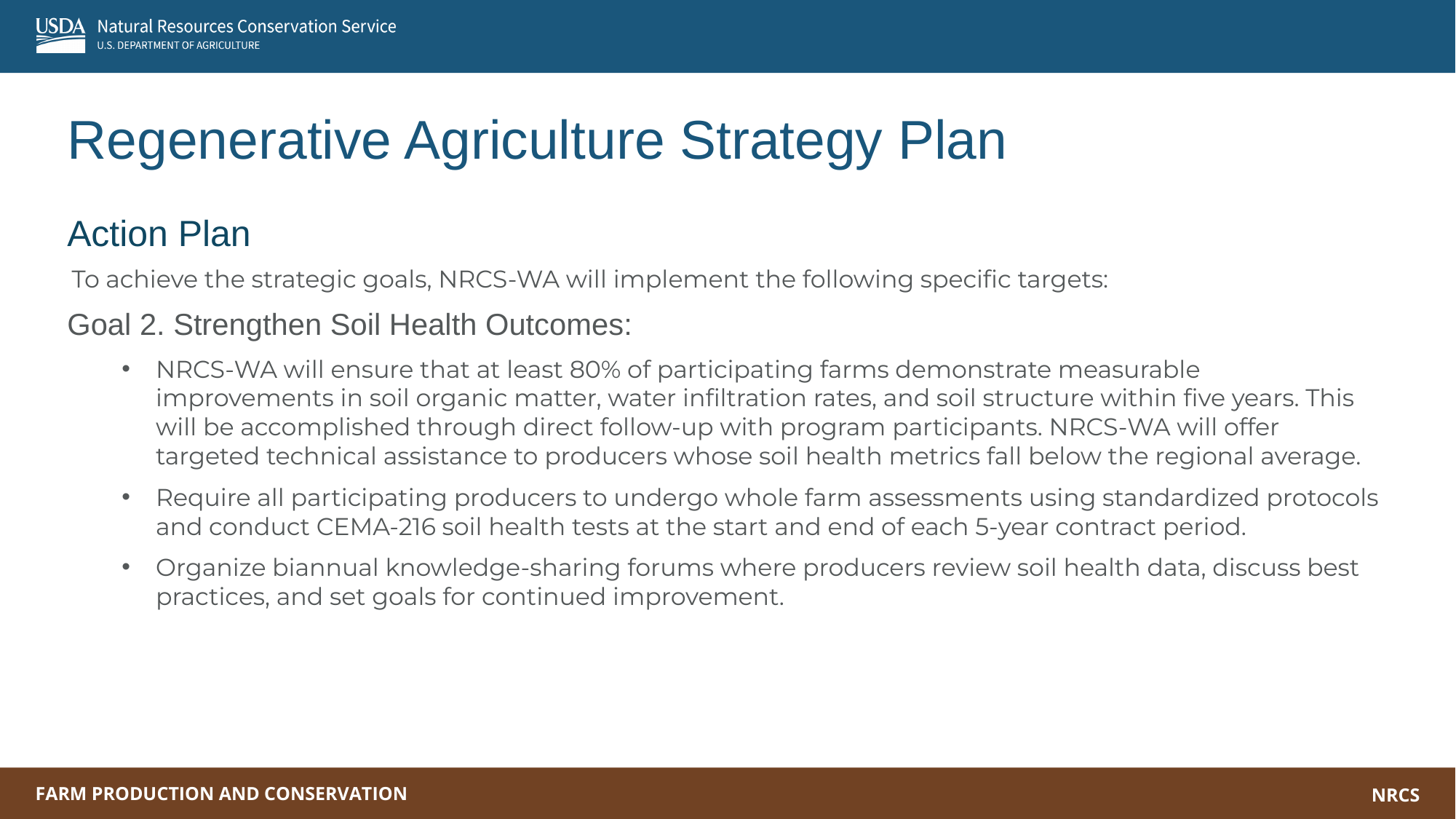

Regenerative Agriculture Strategy Plan
Action Plan
 To achieve the strategic goals, NRCS-WA will implement the following specific targets:
Goal 2. Strengthen Soil Health Outcomes:
NRCS-WA will ensure that at least 80% of participating farms demonstrate measurable improvements in soil organic matter, water infiltration rates, and soil structure within five years. This will be accomplished through direct follow-up with program participants. NRCS-WA will offer targeted technical assistance to producers whose soil health metrics fall below the regional average.
Require all participating producers to undergo whole farm assessments using standardized protocols and conduct CEMA‑216 soil health tests at the start and end of each 5‑year contract period.
Organize biannual knowledge-sharing forums where producers review soil health data, discuss best practices, and set goals for continued improvement.